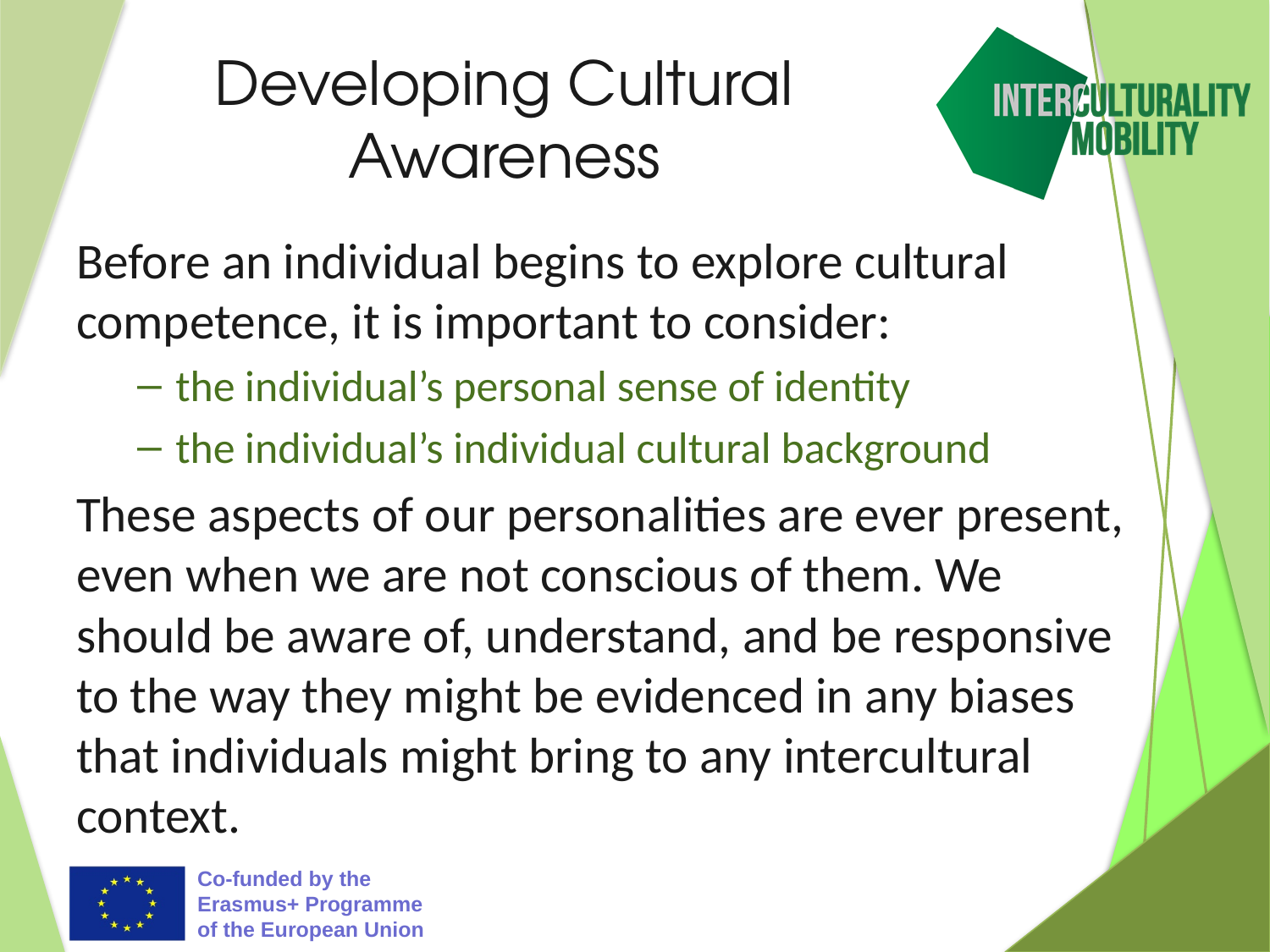

# Developing Cultural Awareness
Before an individual begins to explore cultural competence, it is important to consider:
the individual’s personal sense of identity
the individual’s individual cultural background
These aspects of our personalities are ever present, even when we are not conscious of them. We should be aware of, understand, and be responsive to the way they might be evidenced in any biases that individuals might bring to any intercultural context.